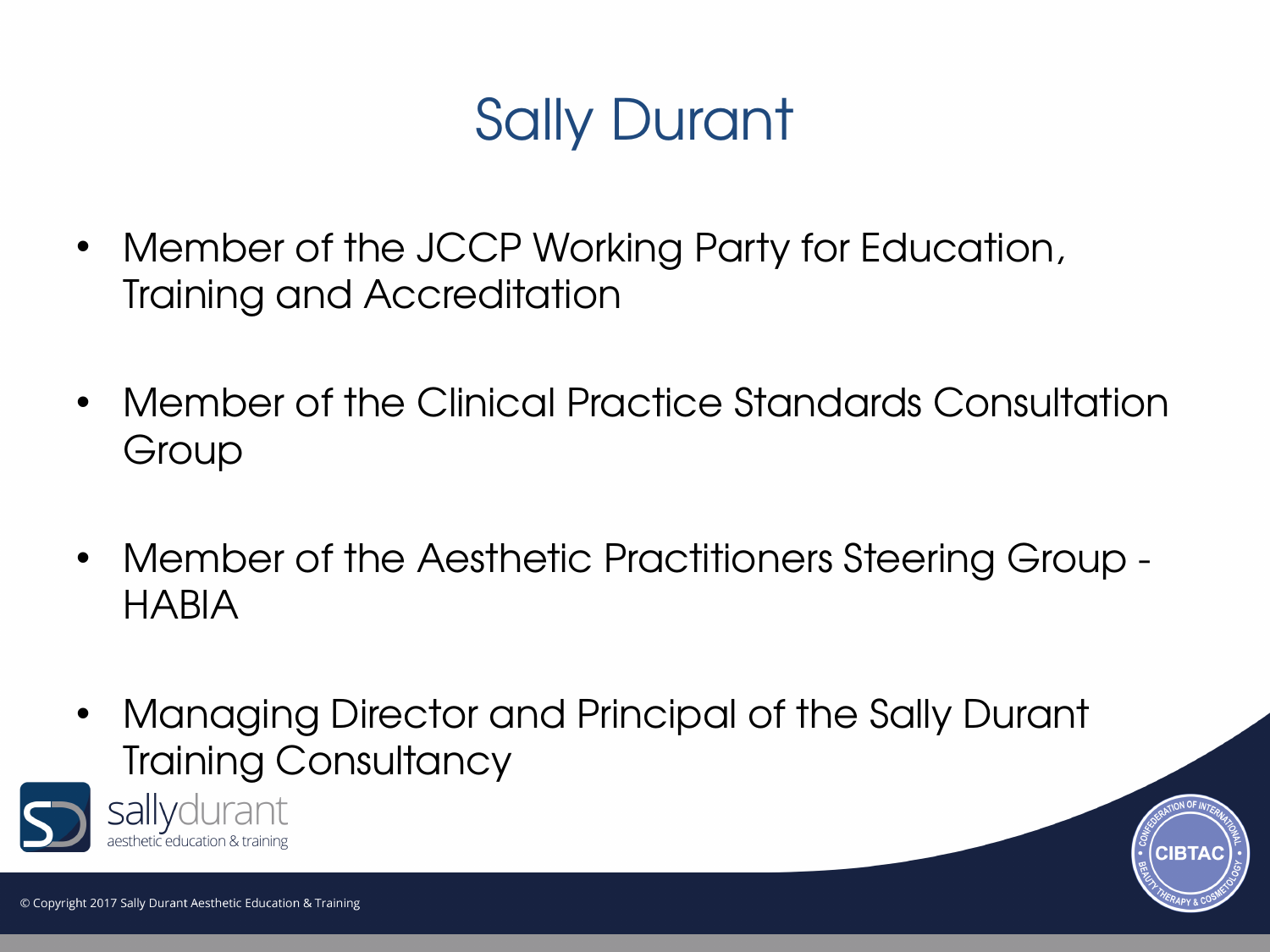

# Sally Durant

Member of the JCCP Working Party for Education, Training and Accreditation

Member of the Clinical Practice Standards Consultation Group

Member of the Aesthetic Practitioners Steering Group - HABIA

Managing Director and Principal of the Sally Durant Training Consultancy